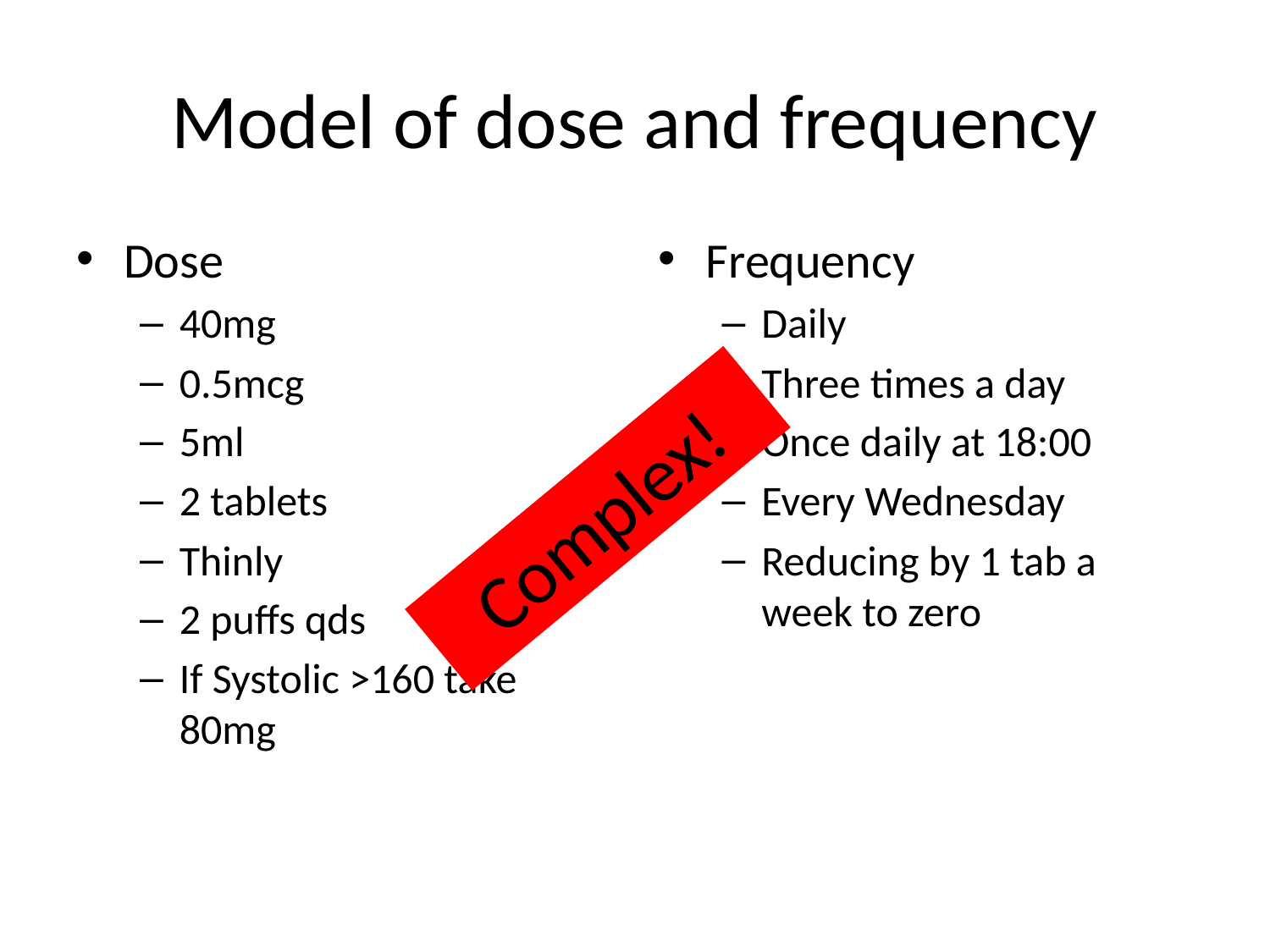

# Model of dose and frequency
Dose
40mg
0.5mcg
5ml
2 tablets
Thinly
2 puffs qds
If Systolic >160 take 80mg
Frequency
Daily
Three times a day
Once daily at 18:00
Every Wednesday
Reducing by 1 tab a week to zero
Complex!